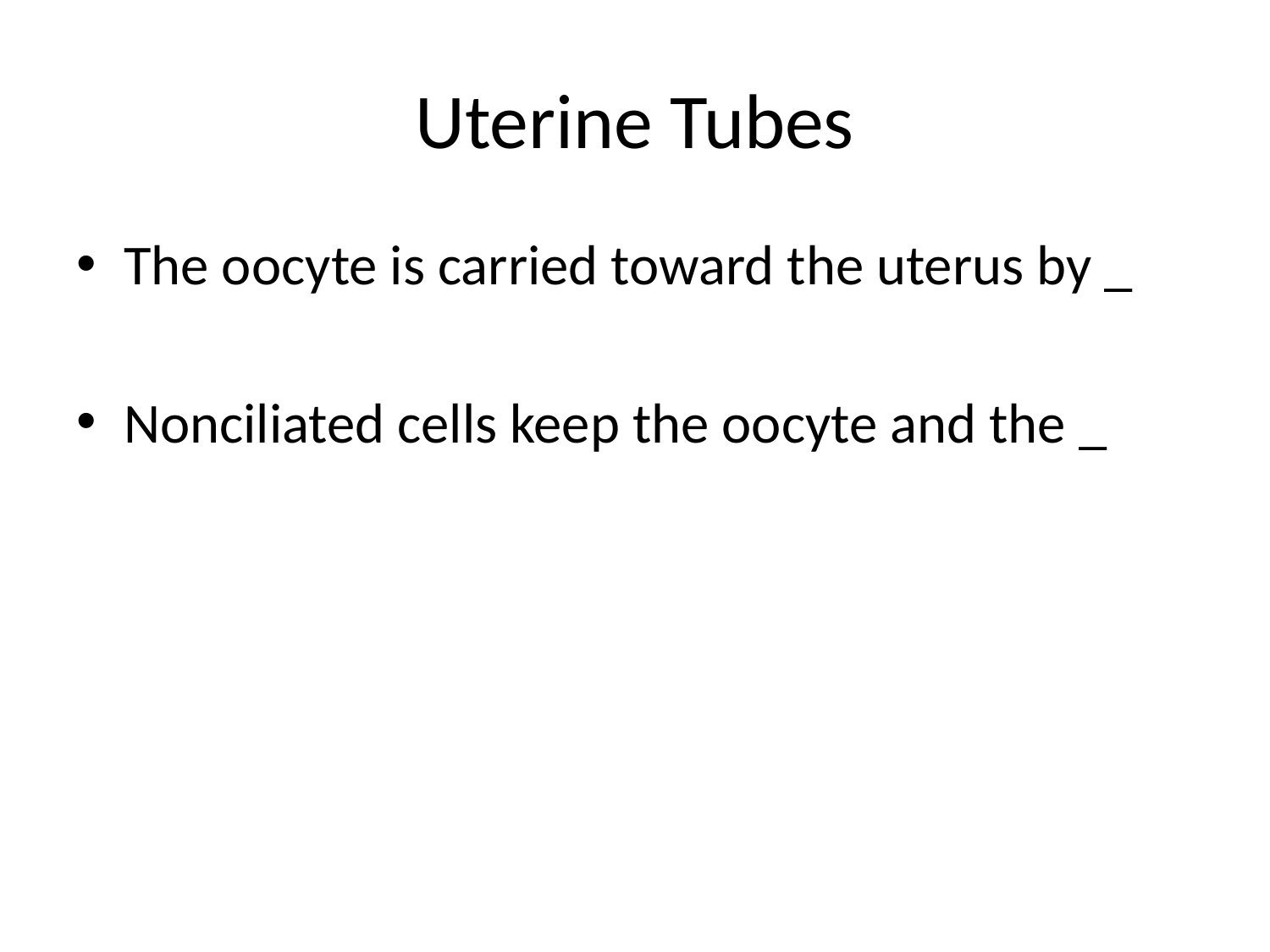

# Uterine Tubes
The oocyte is carried toward the uterus by _

Nonciliated cells keep the oocyte and the _